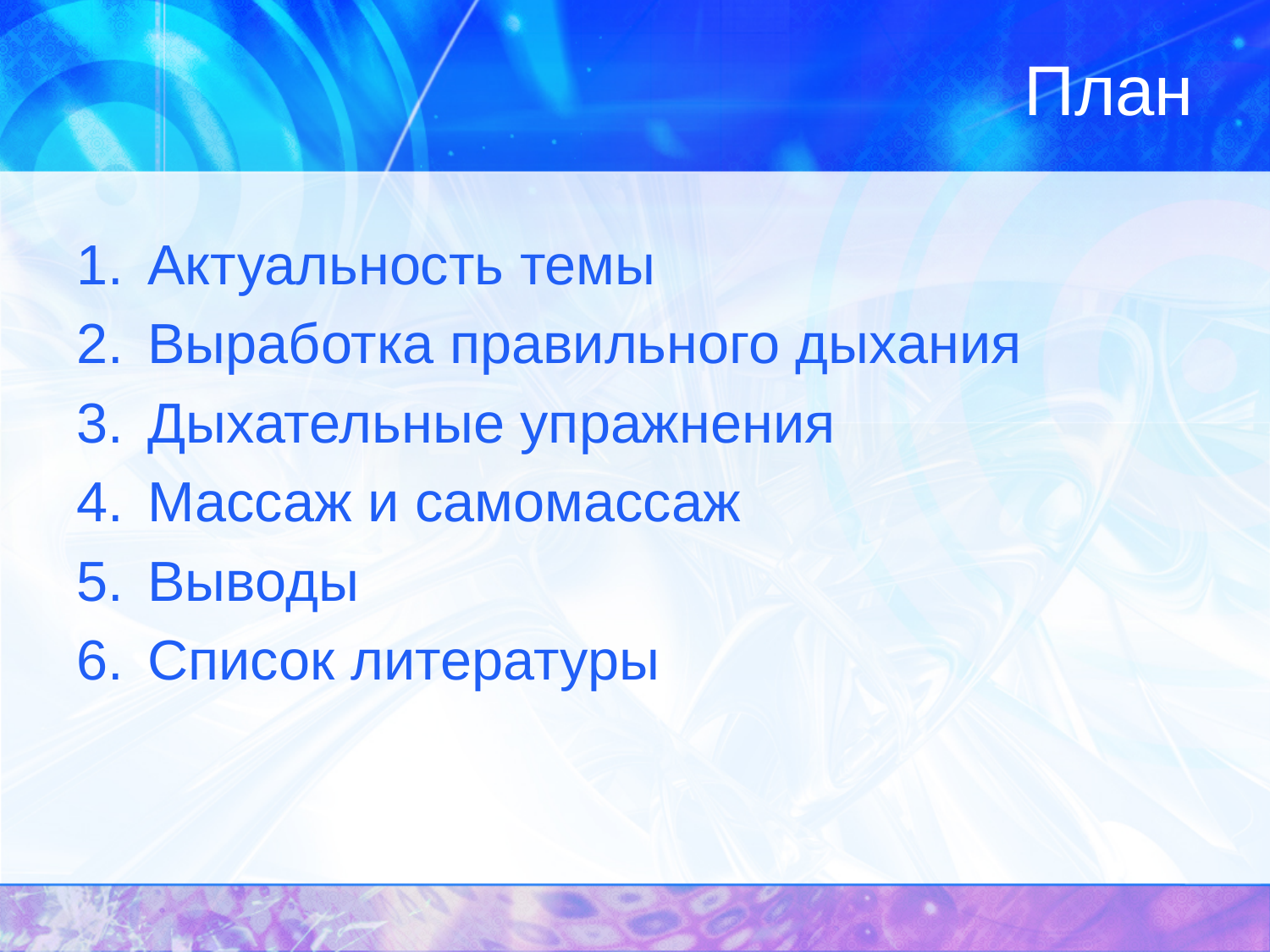

# План
Актуальность темы
Выработка правильного дыхания
Дыхательные упражнения
Массаж и самомассаж
Выводы
Список литературы